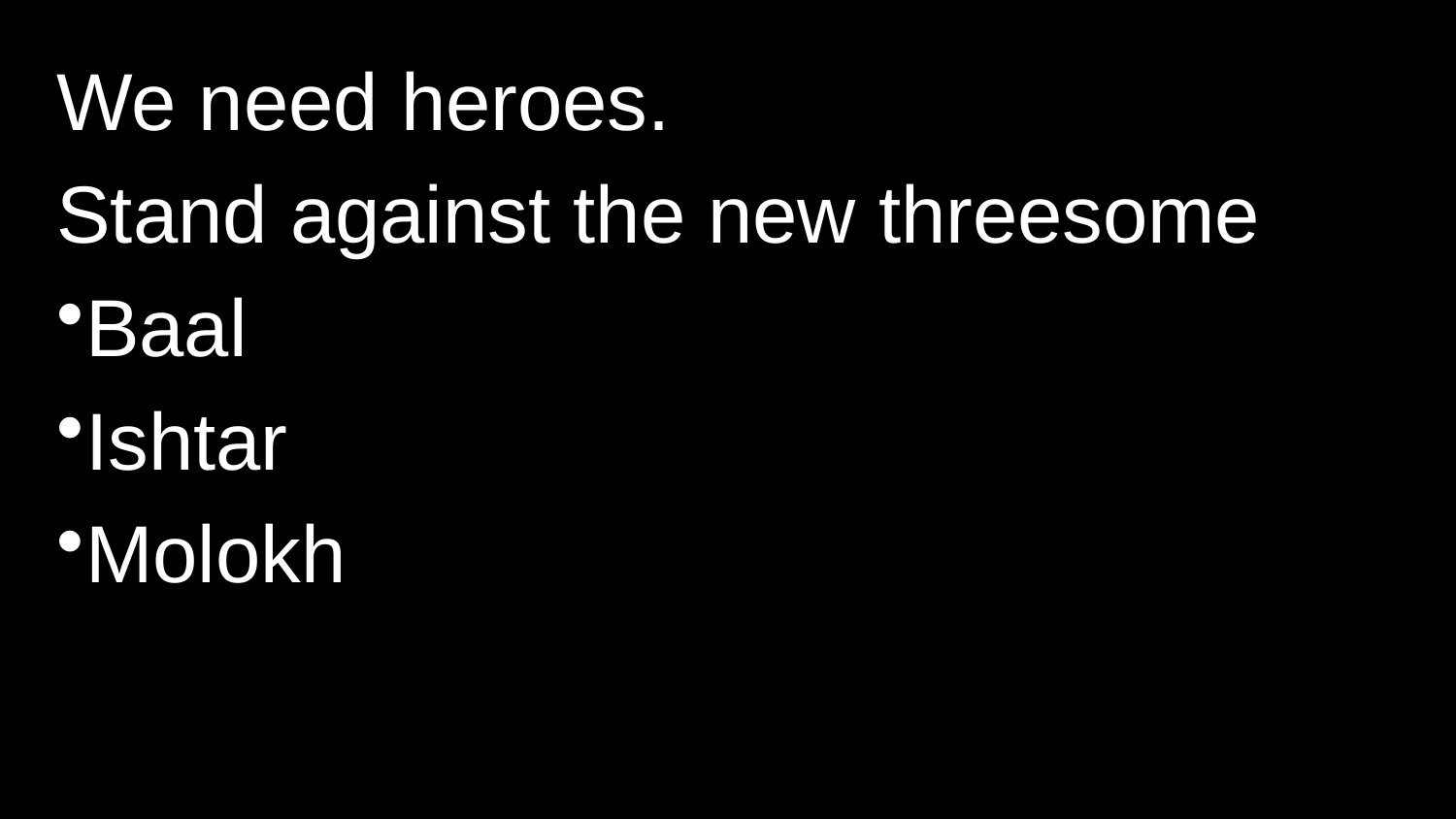

We need heroes.
Stand against the new threesome
Baal
Ishtar
Molokh